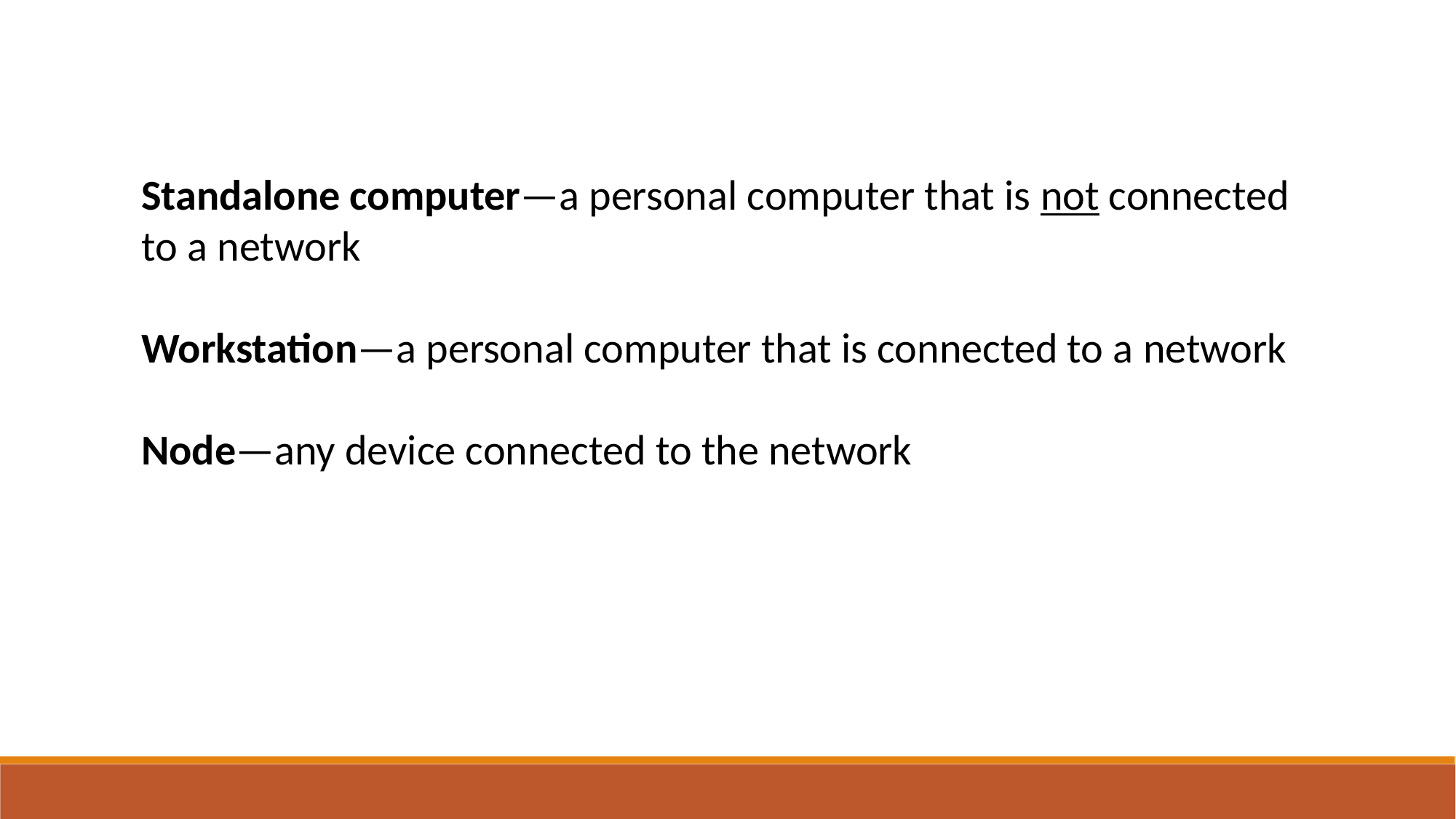

Standalone computer—a personal computer that is not connected to a network

Workstation—a personal computer that is connected to a network

Node—any device connected to the network